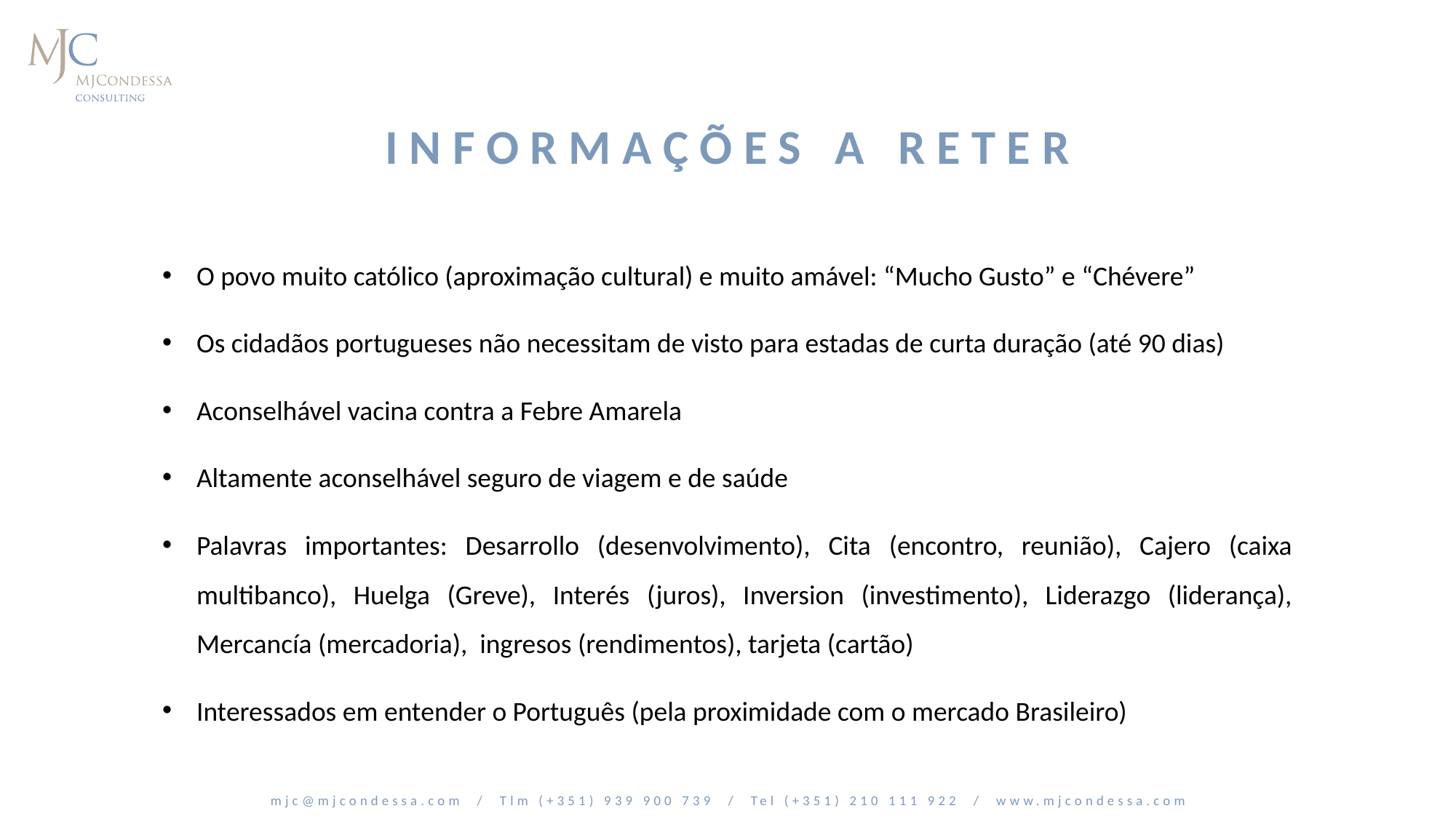

# Informações a Reter
O povo muito católico (aproximação cultural) e muito amável: “Mucho Gusto” e “Chévere”
Os cidadãos portugueses não necessitam de visto para estadas de curta duração (até 90 dias)
Aconselhável vacina contra a Febre Amarela
Altamente aconselhável seguro de viagem e de saúde
Palavras importantes: Desarrollo (desenvolvimento), Cita (encontro, reunião), Cajero (caixa multibanco), Huelga (Greve), Interés (juros), Inversion (investimento), Liderazgo (liderança), Mercancía (mercadoria),  ingresos (rendimentos), tarjeta (cartão)
Interessados em entender o Português (pela proximidade com o mercado Brasileiro)